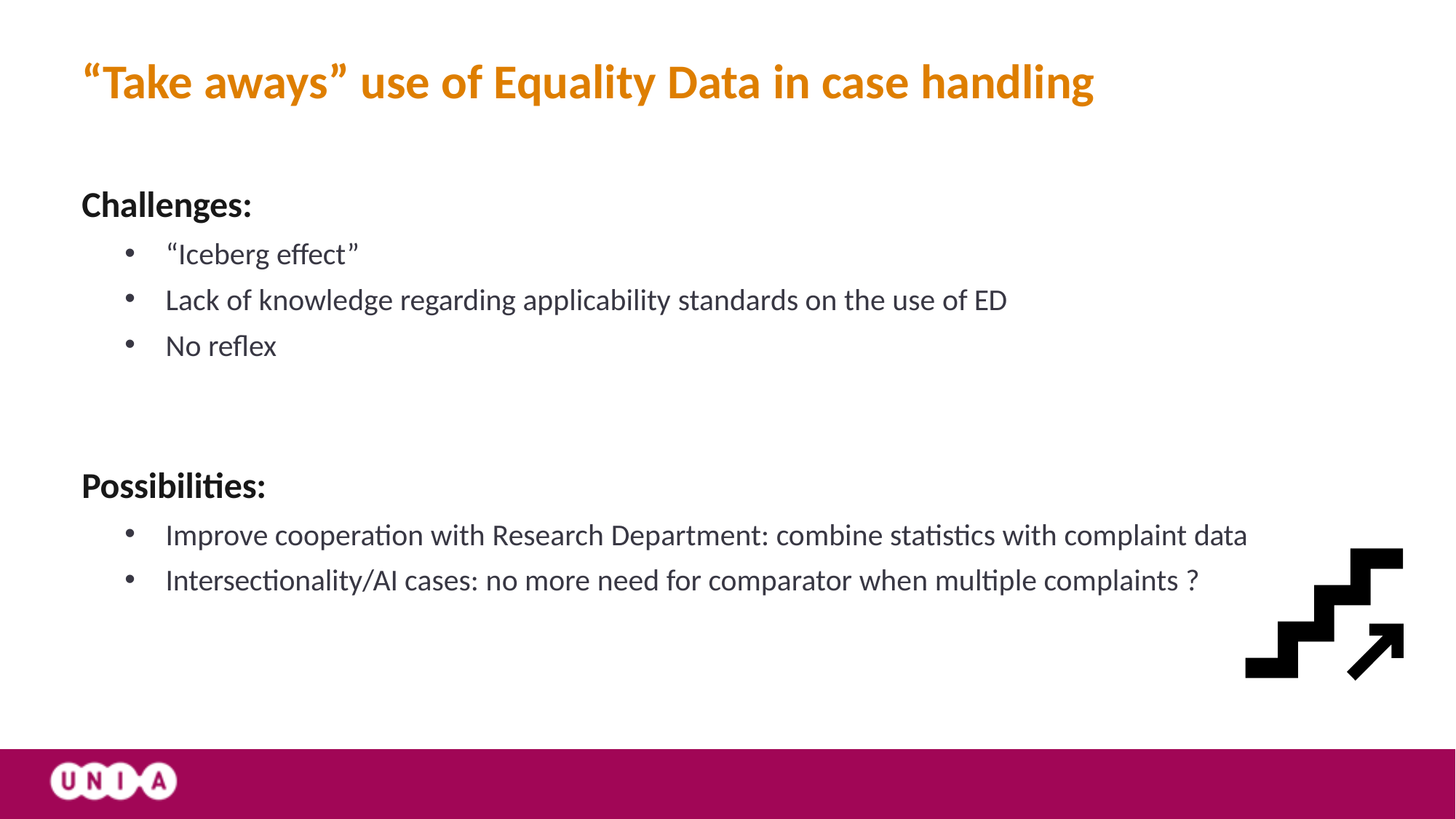

# “Take aways” use of Equality Data in case handling
Challenges:
“Iceberg effect”
Lack of knowledge regarding applicability standards on the use of ED
No reflex
Possibilities:
Improve cooperation with Research Department: combine statistics with complaint data
Intersectionality/AI cases: no more need for comparator when multiple complaints ?